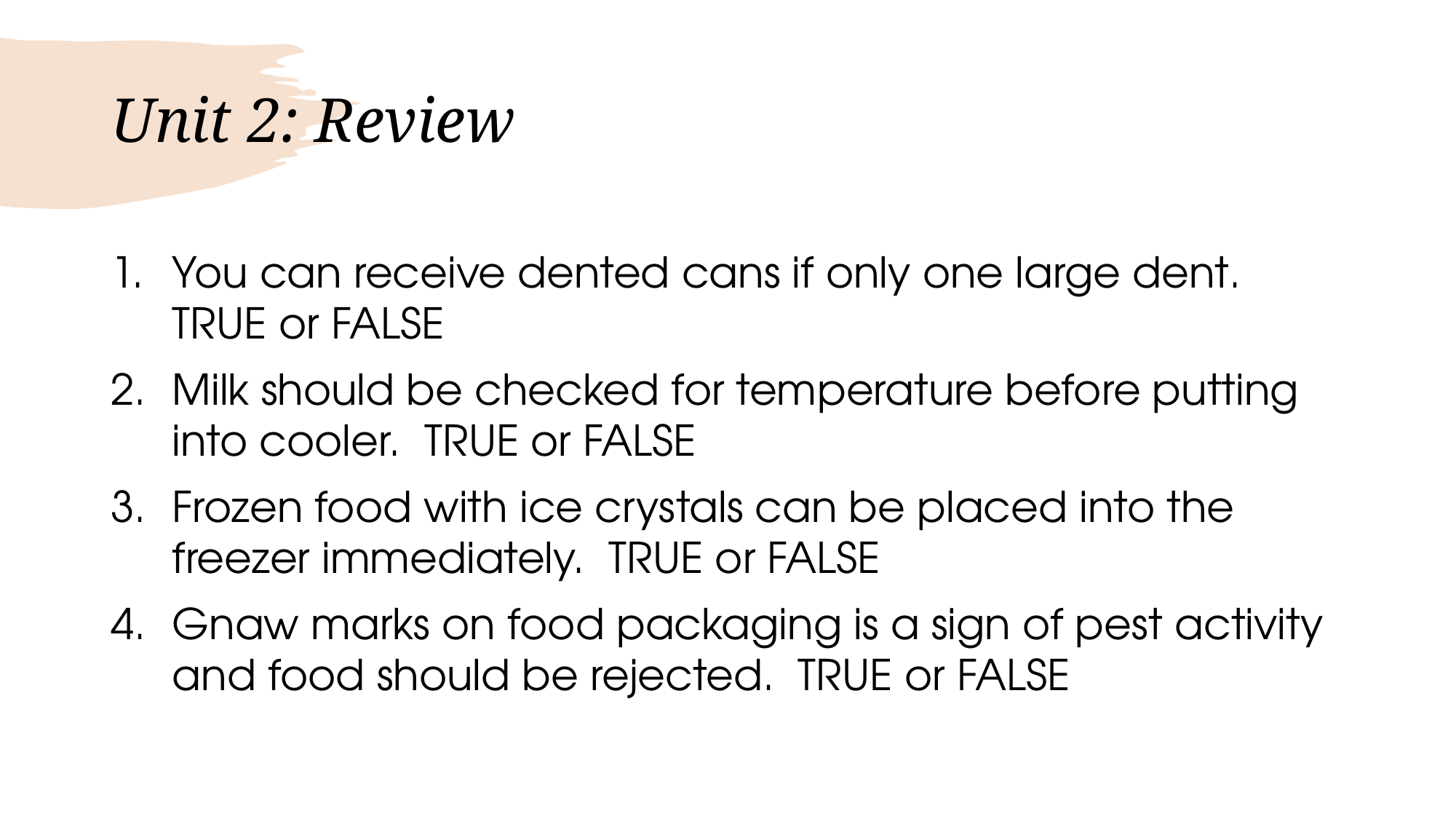

# Unit 2: Review
You can receive dented cans if only one large dent.  TRUE or FALSE
Milk should be checked for temperature before putting into cooler.  TRUE or FALSE
Frozen food with ice crystals can be placed into the freezer immediately.  TRUE or FALSE
Gnaw marks on food packaging is a sign of pest activity and food should be rejected.  TRUE or FALSE